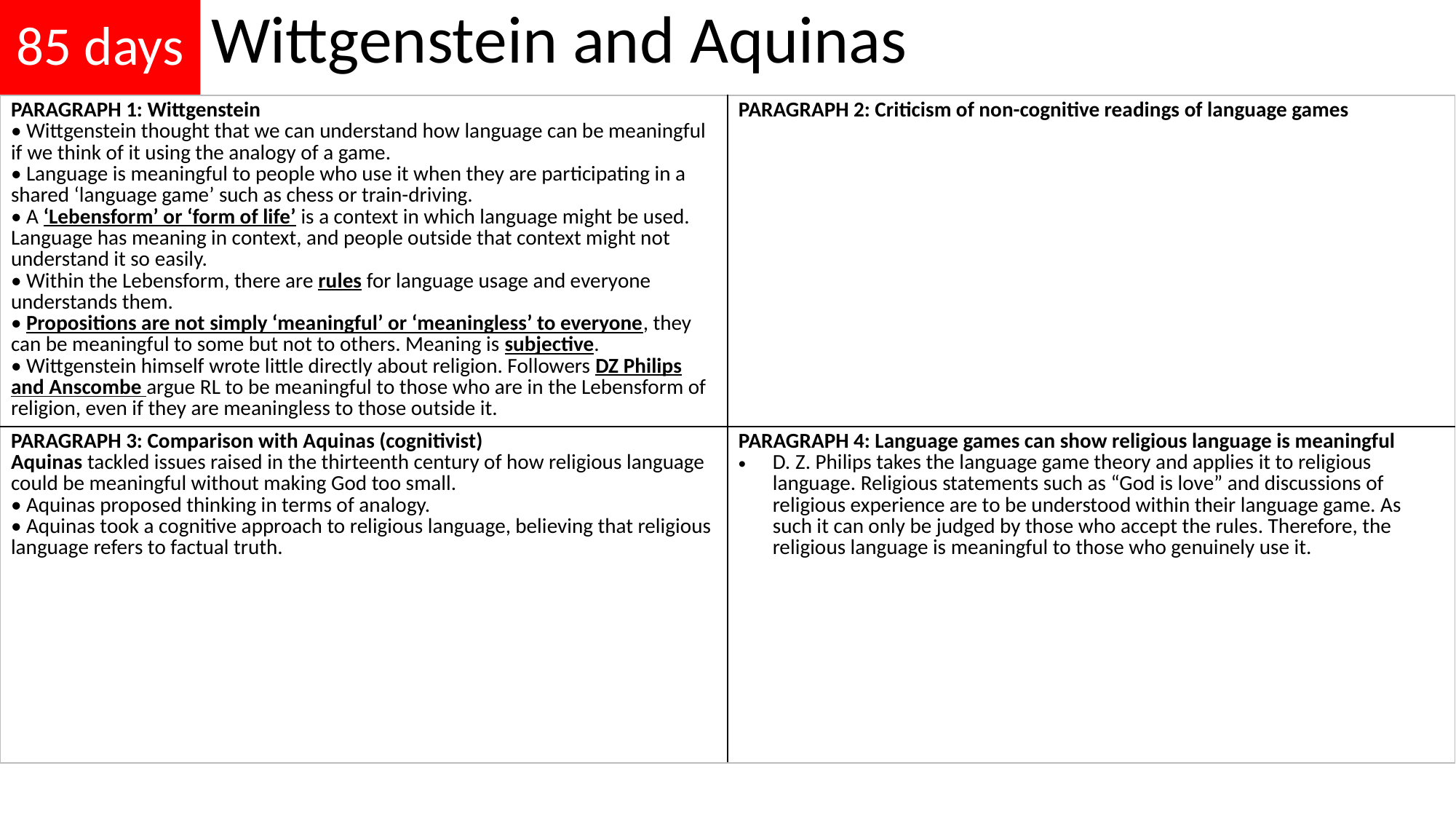

Wittgenstein and Aquinas
# 85 days
| PARAGRAPH 1: Wittgenstein • Wittgenstein thought that we can understand how language can be meaningful if we think of it using the analogy of a game. • Language is meaningful to people who use it when they are participating in a shared ‘language game’ such as chess or train-driving. • A ‘Lebensform’ or ‘form of life’ is a context in which language might be used. Language has meaning in context, and people outside that context might not understand it so easily. • Within the Lebensform, there are rules for language usage and everyone understands them. • Propositions are not simply ‘meaningful’ or ‘meaningless’ to everyone, they can be meaningful to some but not to others. Meaning is subjective. • Wittgenstein himself wrote little directly about religion. Followers DZ Philips and Anscombe argue RL to be meaningful to those who are in the Lebensform of religion, even if they are meaningless to those outside it. | PARAGRAPH 2: Criticism of non-cognitive readings of language games |
| --- | --- |
| PARAGRAPH 3: Comparison with Aquinas (cognitivist) Aquinas tackled issues raised in the thirteenth century of how religious language could be meaningful without making God too small. • Aquinas proposed thinking in terms of analogy. • Aquinas took a cognitive approach to religious language, believing that religious language refers to factual truth. | PARAGRAPH 4: Language games can show religious language is meaningful D. Z. Philips takes the language game theory and applies it to religious language. Religious statements such as “God is love” and discussions of religious experience are to be understood within their language game. As such it can only be judged by those who accept the rules. Therefore, the religious language is meaningful to those who genuinely use it. |